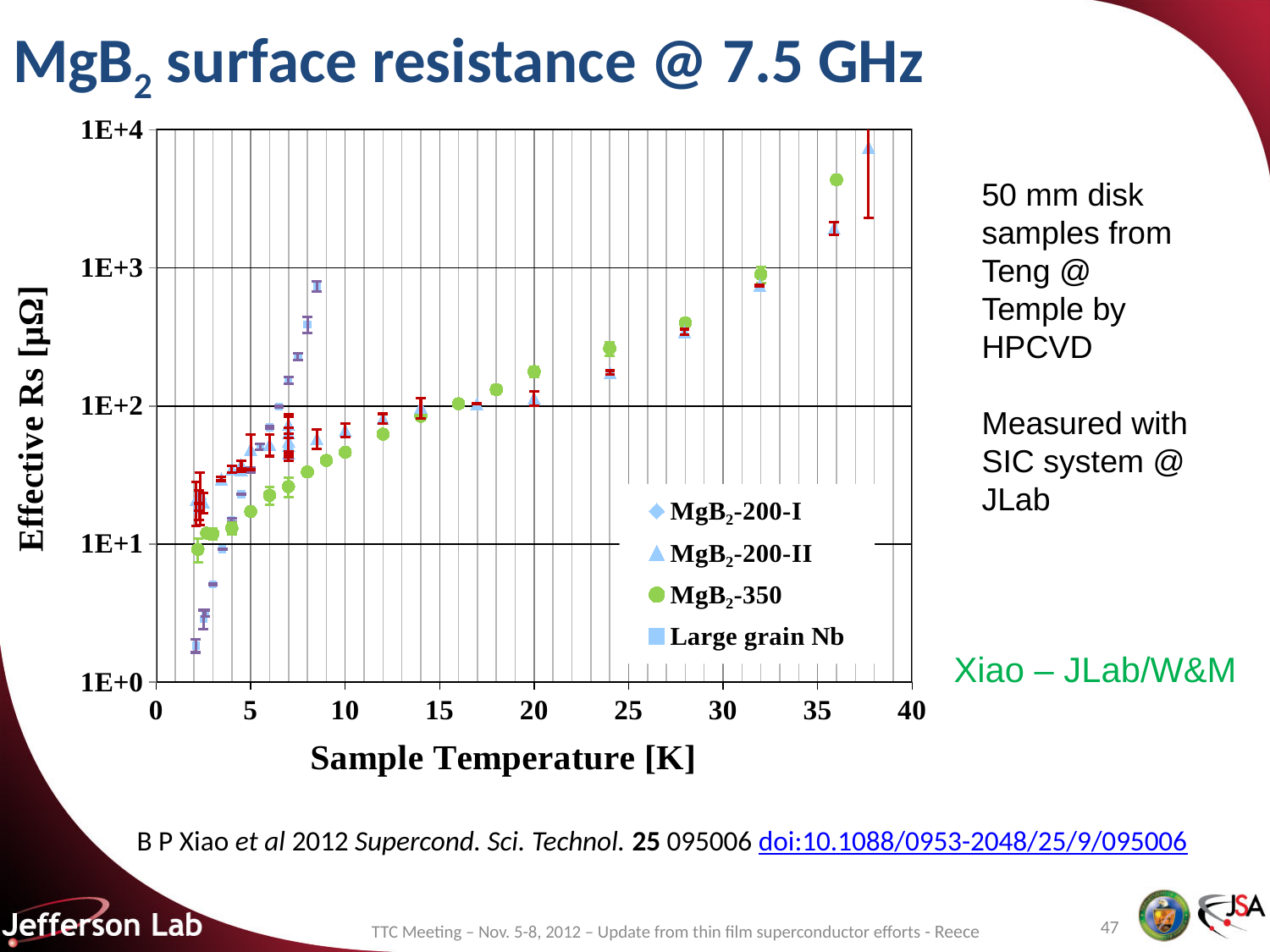

# MgB2 surface resistance @ 7.5 GHz

### Chart

| Category | MgB₂-200-I | MgB₂-200-II | MgB₂-350 | Large grain Nb |
|---|---|---|---|---|
50 mm disk samples from Teng @ Temple by HPCVD

Measured with SIC system @ JLab
Xiao – JLab/W&M
B P Xiao et al 2012 Supercond. Sci. Technol. 25 095006 doi:10.1088/0953-2048/25/9/095006